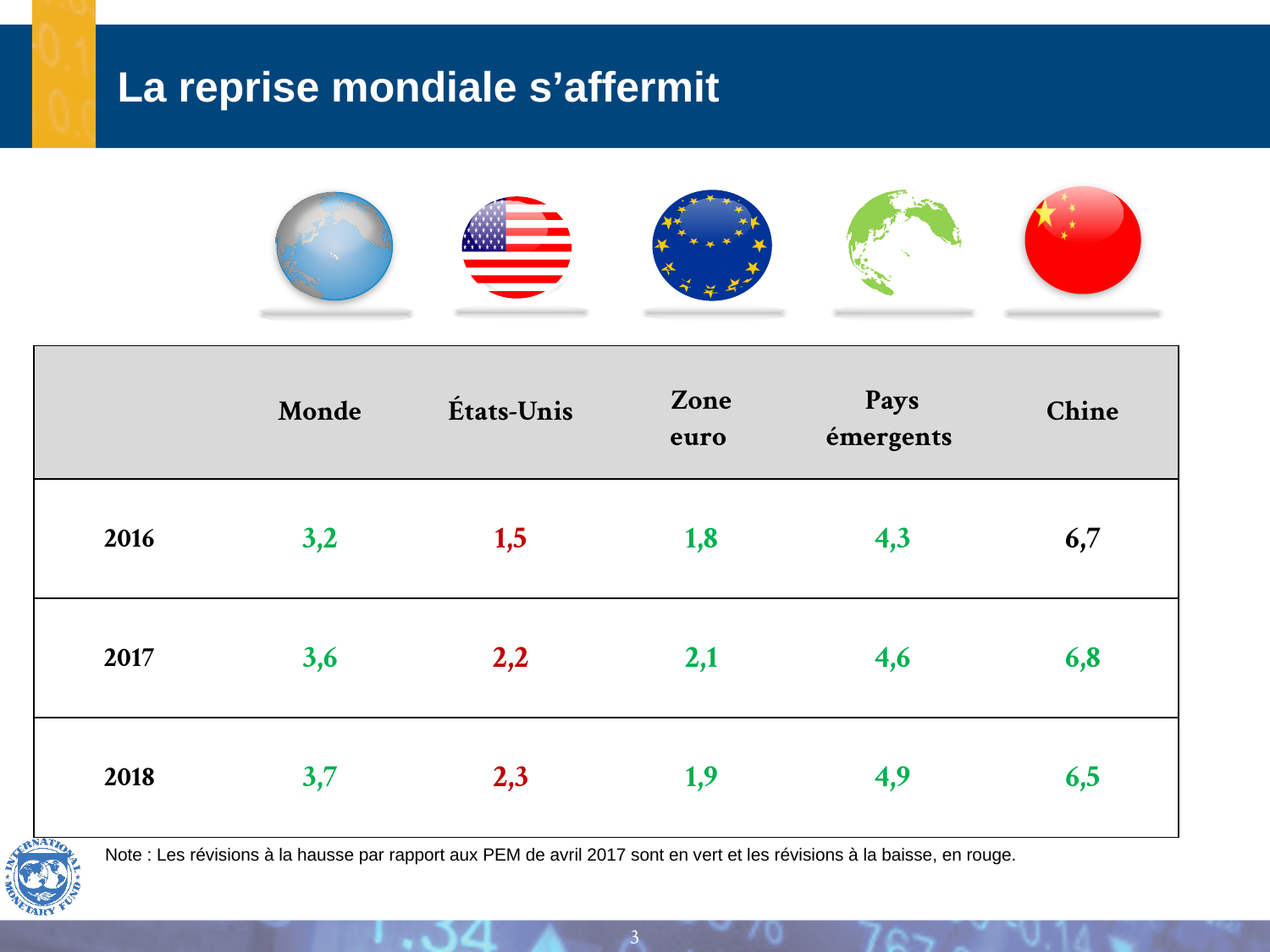

La reprise mondiale s’affermit

|  | Monde | États-Unis | Zone | Pays | Chine |
| --- | --- | --- | --- | --- | --- |
|  |  |  | euro | émergents |  |
| 2016 | 3,2 | 1,5 | 1,8 | 4,3 | 6,7 |
| 2017 | 3,6 | 2,2 | 2,1 | 4,6 | 6,8 |
| 2018 | 3,7 | 2,3 | 1,9 | 4,9 | 6,5 |
Note : Les révisions à la hausse par rapport aux PEM de avril 2017 sont en vert et les révisions à la baisse, en rouge.
3